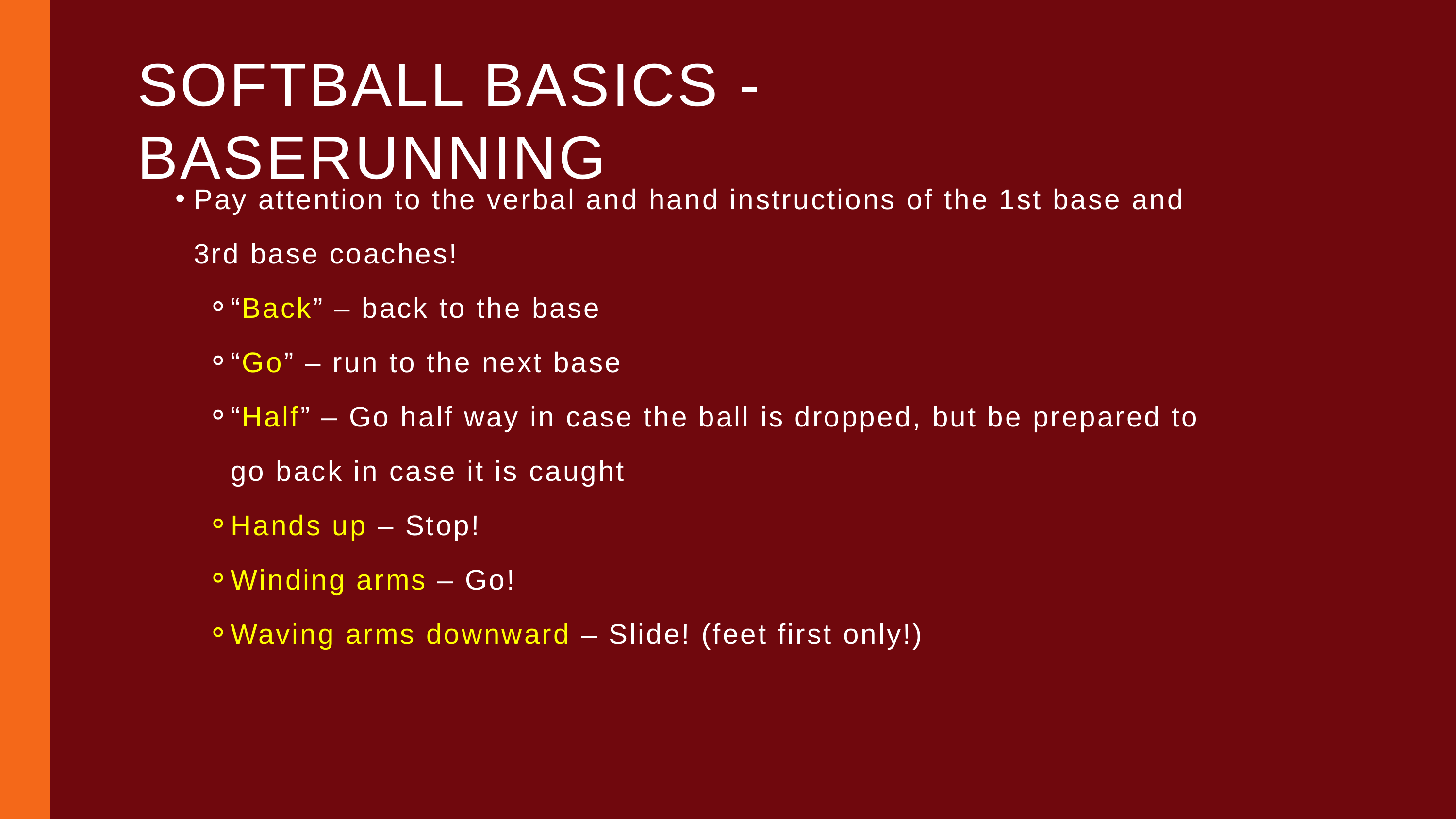

SOFTBALL BASICS - BASERUNNING
Pay attention to the verbal and hand instructions of the 1st base and 3rd base coaches!
“Back” – back to the base
“Go” – run to the next base
“Half” – Go half way in case the ball is dropped, but be prepared to go back in case it is caught
Hands up – Stop!
Winding arms – Go!
Waving arms downward – Slide! (feet first only!)